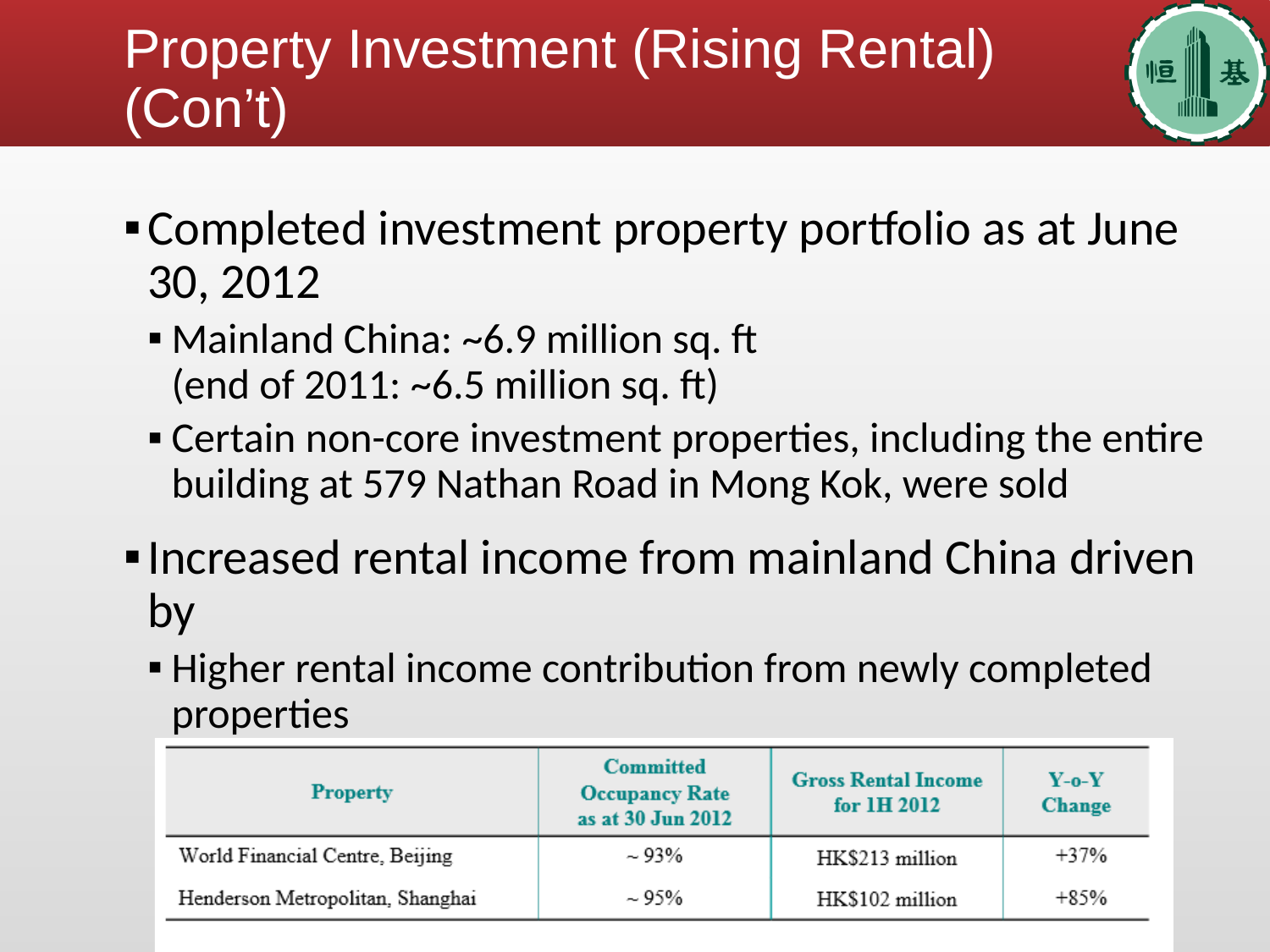

# Property Investment (Rising Rental) (Con’t)
Completed investment property portfolio as at June 30, 2012
Mainland China: ~6.9 million sq. ft
(end of 2011: ~6.5 million sq. ft)
Certain non-core investment properties, including the entire building at 579 Nathan Road in Mong Kok, were sold
Increased rental income from mainland China driven by
Higher rental income contribution from newly completed properties